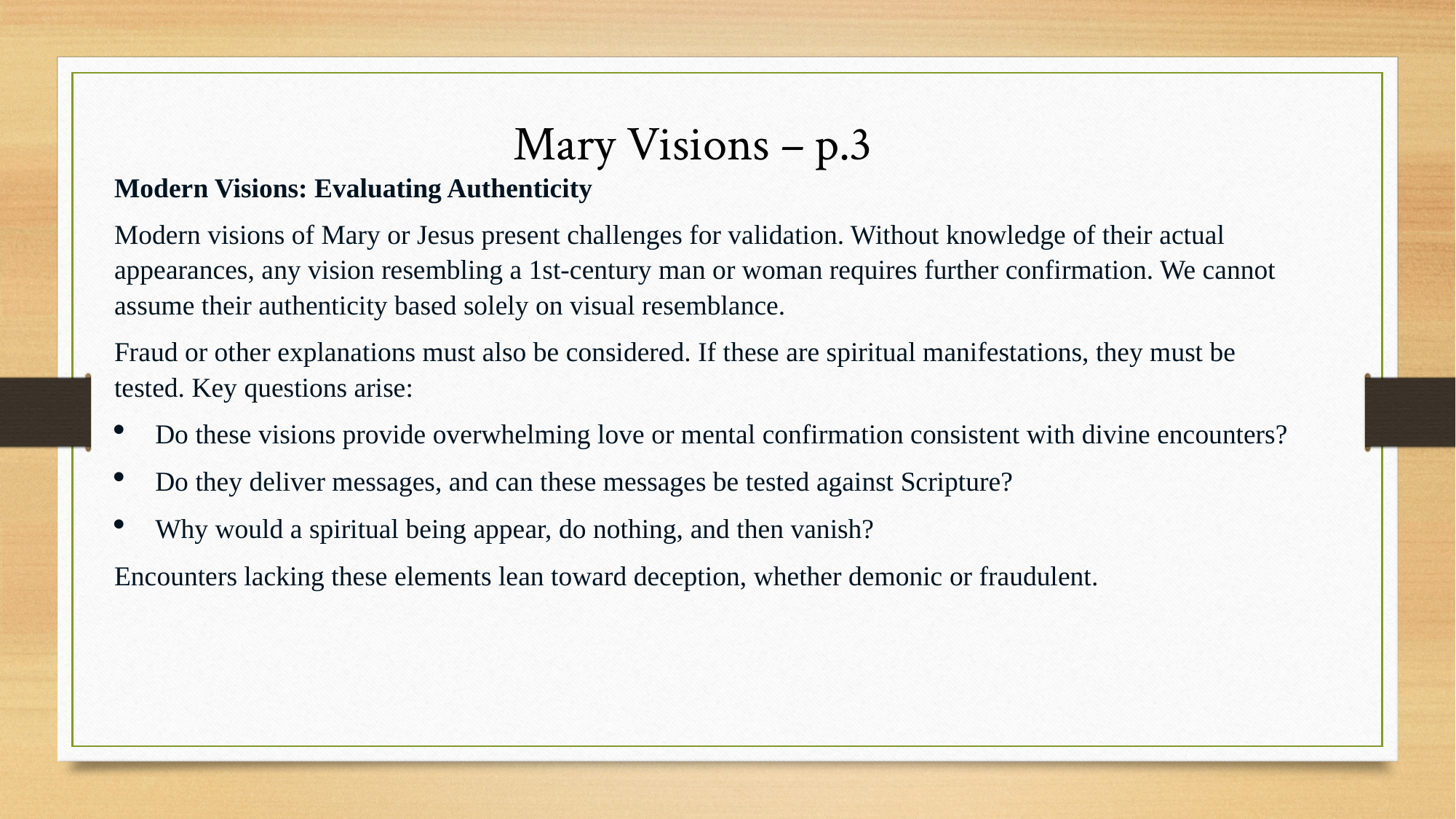

Mary Visions – p.3
Modern Visions: Evaluating Authenticity
Modern visions of Mary or Jesus present challenges for validation. Without knowledge of their actual appearances, any vision resembling a 1st-century man or woman requires further confirmation. We cannot assume their authenticity based solely on visual resemblance.
Fraud or other explanations must also be considered. If these are spiritual manifestations, they must be tested. Key questions arise:
Do these visions provide overwhelming love or mental confirmation consistent with divine encounters?
Do they deliver messages, and can these messages be tested against Scripture?
Why would a spiritual being appear, do nothing, and then vanish?
Encounters lacking these elements lean toward deception, whether demonic or fraudulent.